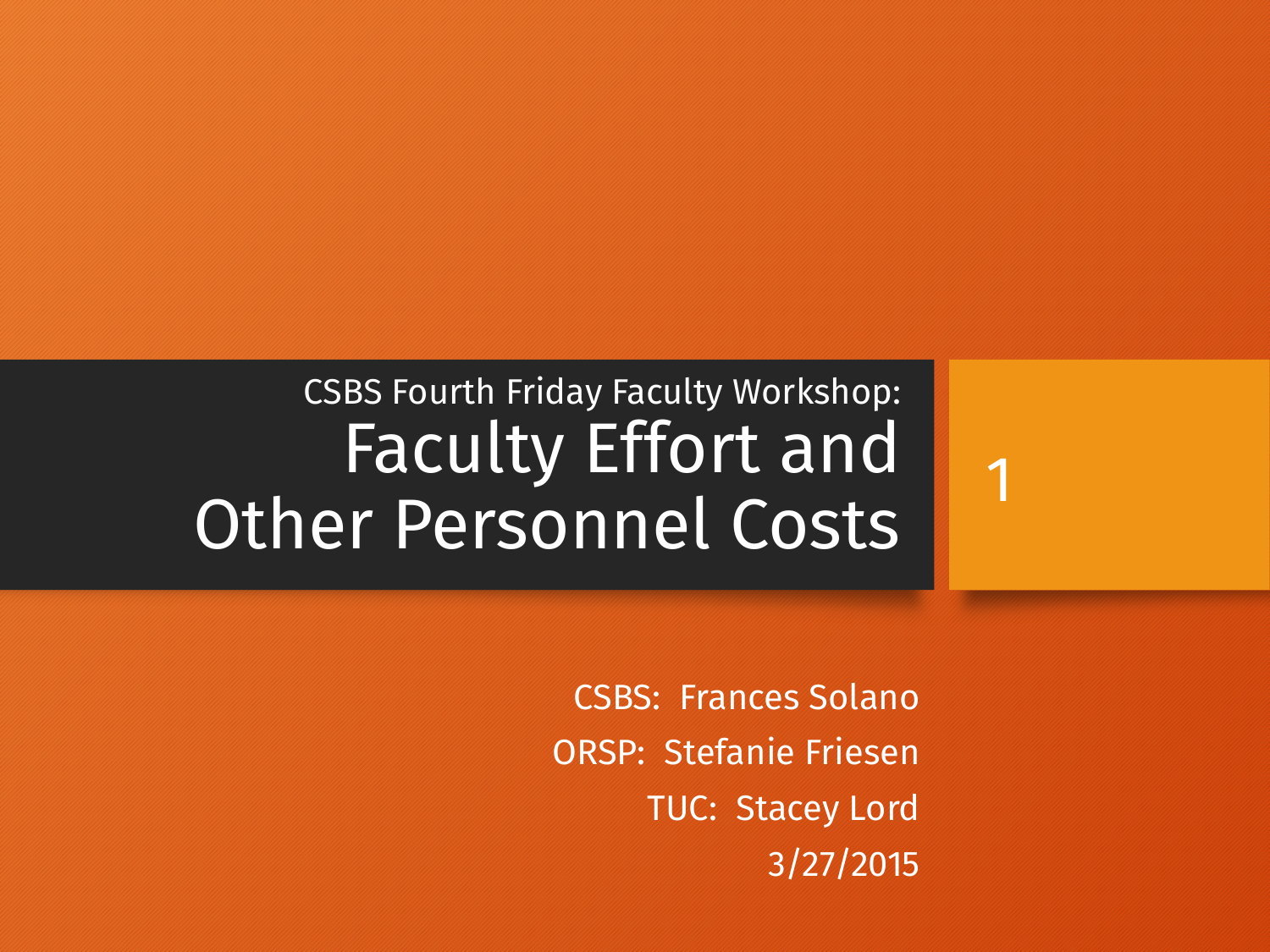

# CSBS Fourth Friday Faculty Workshop: Faculty Effort and Other Personnel Costs
1
CSBS:  Frances Solano
ORSP:  Stefanie Friesen
TUC:  Stacey Lord
3/27/2015